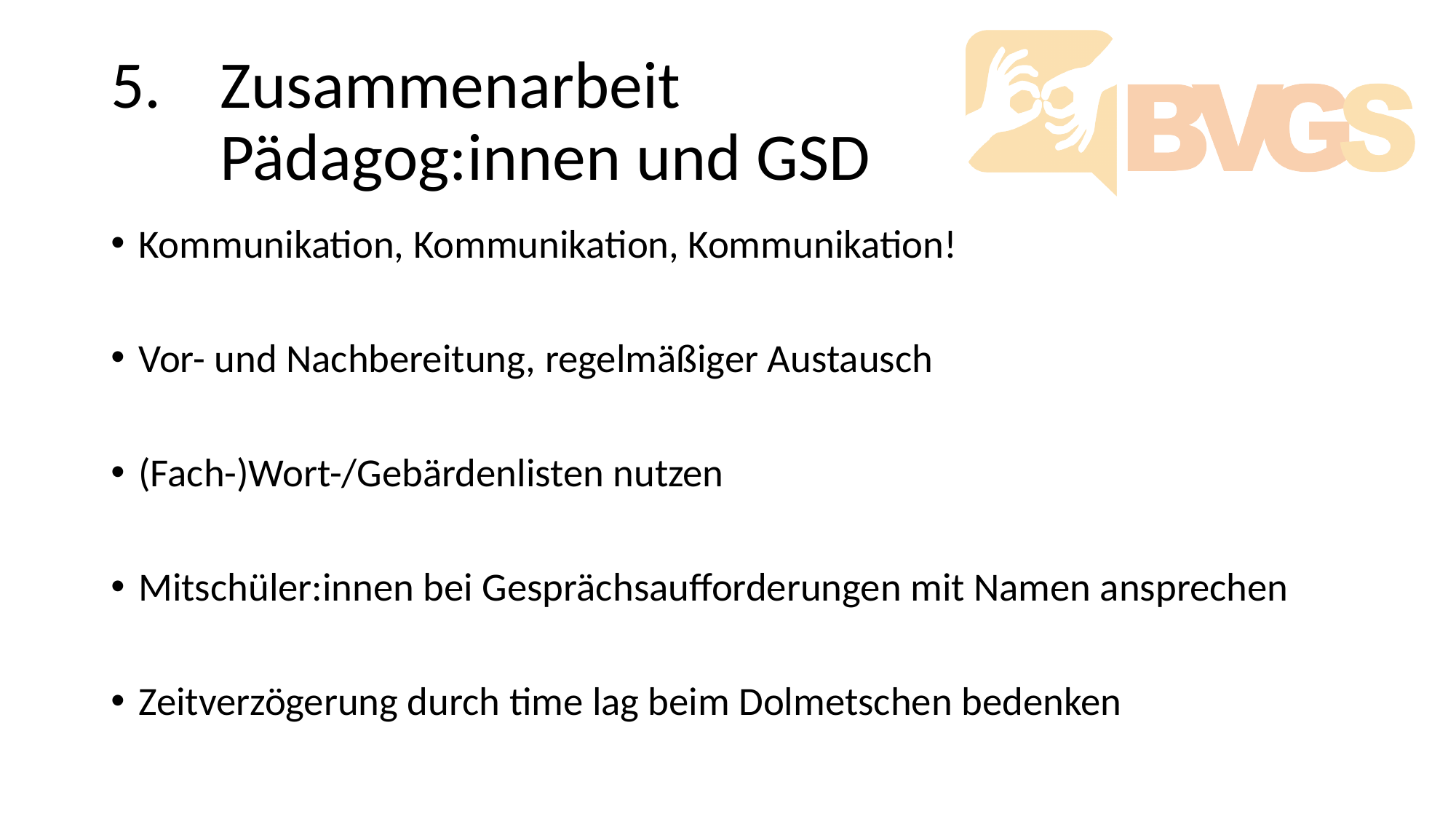

# 5.	Zusammenarbeit Pädagog:innen und GSD
Kommunikation, Kommunikation, Kommunikation!

Vor- und Nachbereitung, regelmäßiger Austausch

(Fach-)Wort-/Gebärdenlisten nutzen

Mitschüler:innen bei Gesprächsaufforderungen mit Namen ansprechen

Zeitverzögerung durch time lag beim Dolmetschen bedenken